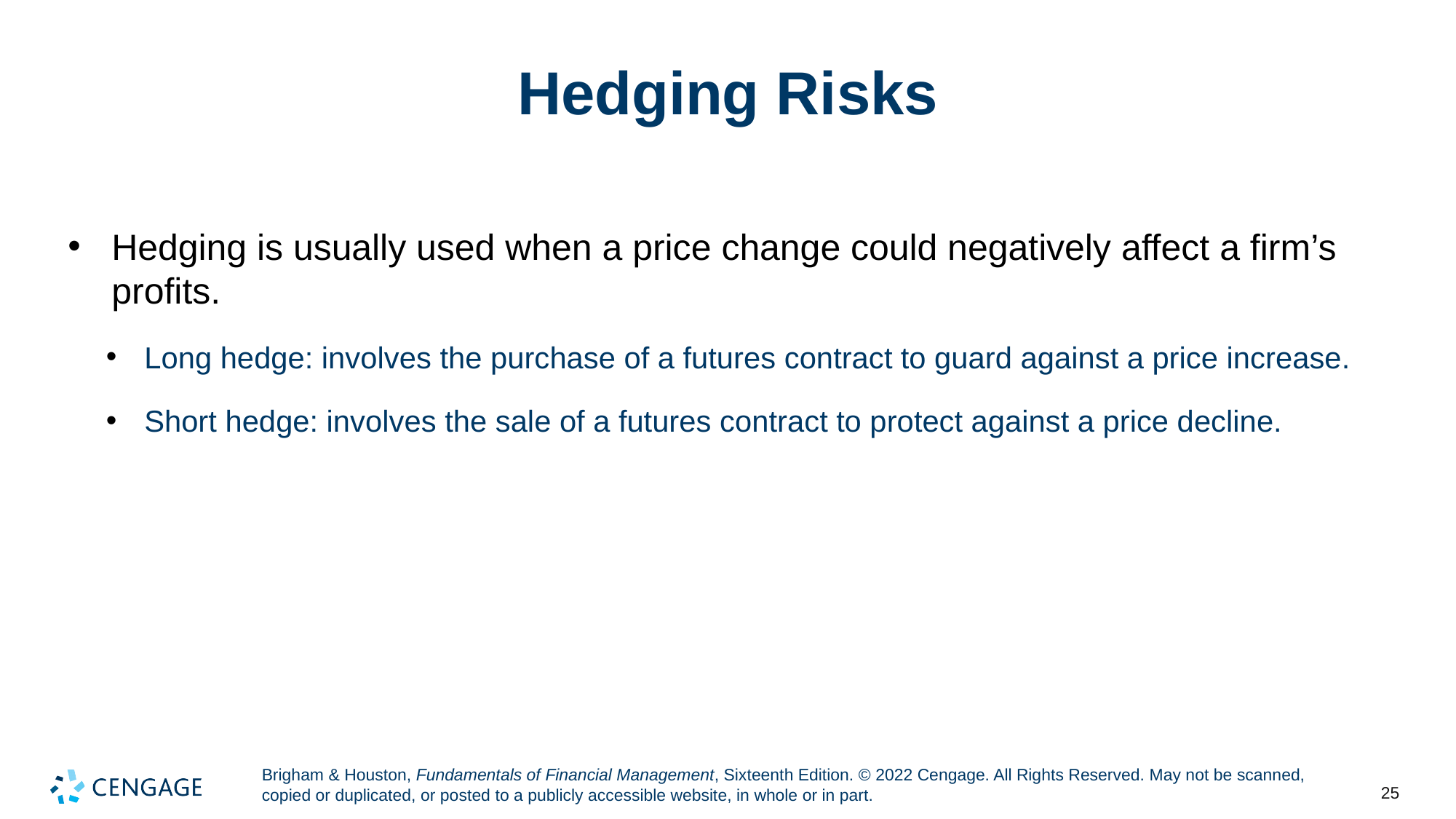

# Hedging Risks
Hedging is usually used when a price change could negatively affect a firm’s profits.
Long hedge: involves the purchase of a futures contract to guard against a price increase.
Short hedge: involves the sale of a futures contract to protect against a price decline.